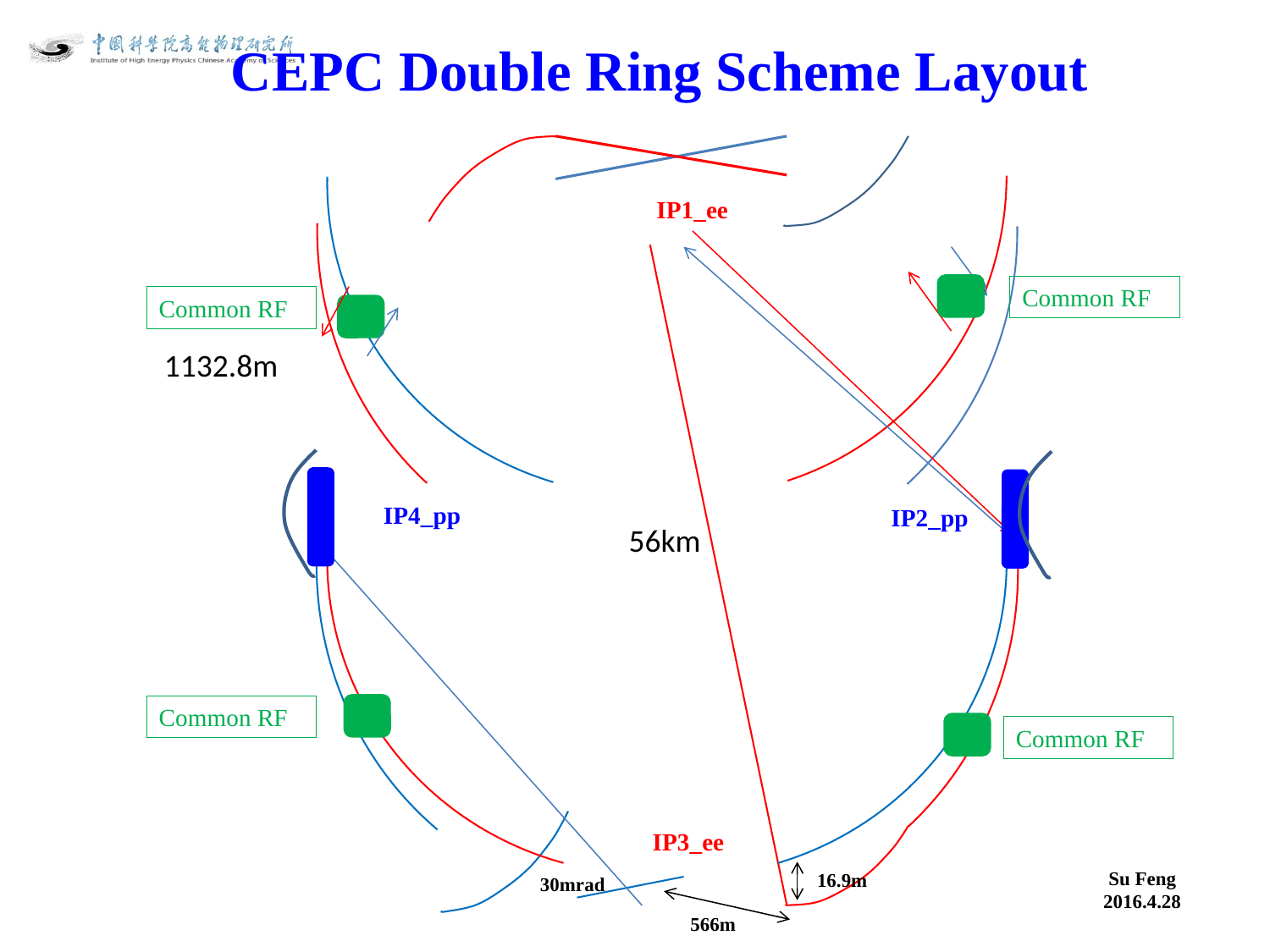

CEPC Double Ring Scheme Layout

IP1_ee

Common RF

Common RF

1132.8m

IP4_pp
IP2_pp
56km
Common RF

Common RF

IP3_ee

Su Feng
2016.4.28
16.9m
30mrad
566m